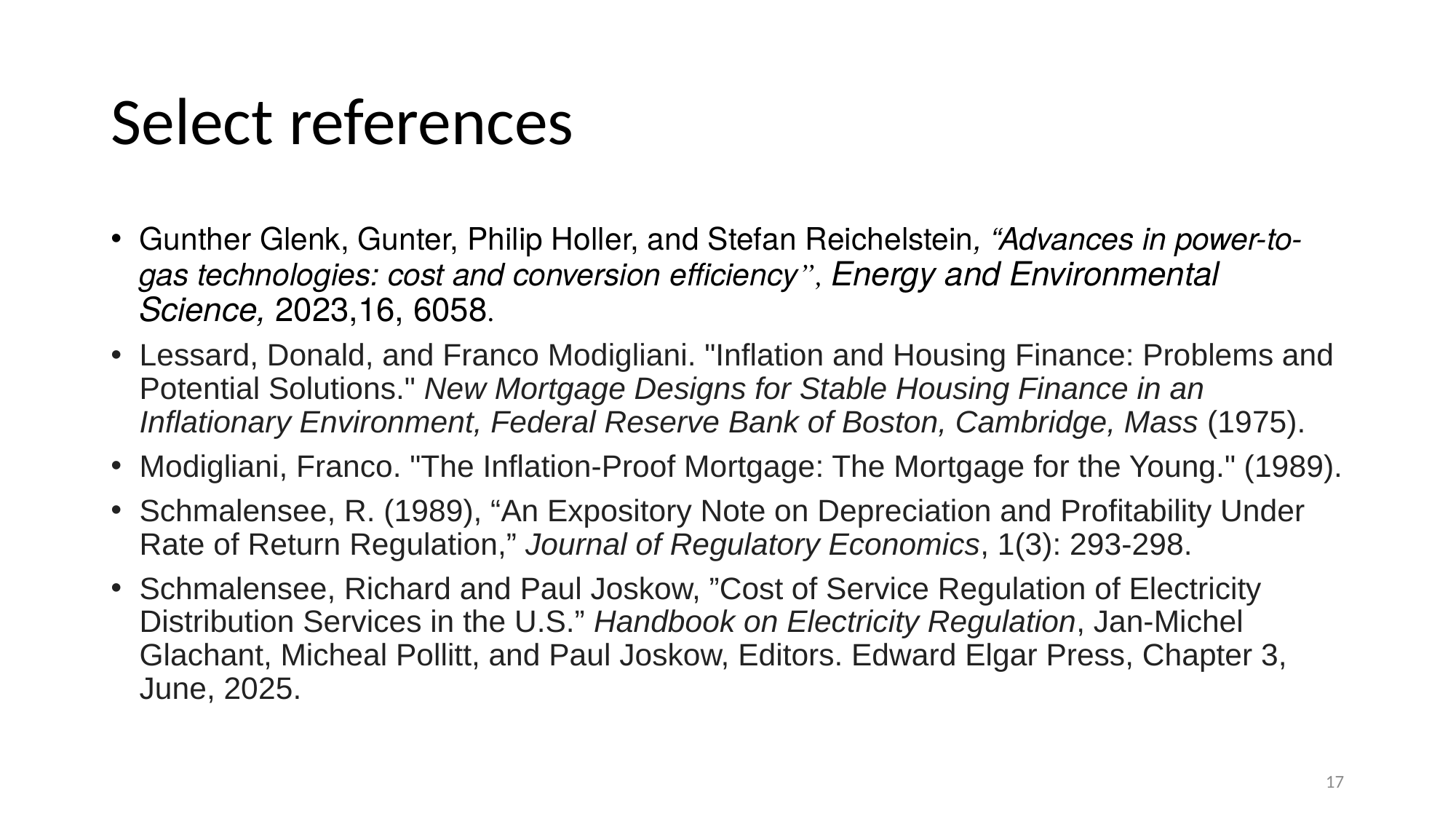

# Select references
Gunther Glenk, Gunter, Philip Holler, and Stefan Reichelstein, “Advances in power-to-gas technologies: cost and conversion efficiency”, Energy and Environmental Science, 2023,16, 6058.
Lessard, Donald, and Franco Modigliani. "Inflation and Housing Finance: Problems and Potential Solutions." New Mortgage Designs for Stable Housing Finance in an Inflationary Environment, Federal Reserve Bank of Boston, Cambridge, Mass (1975).
Modigliani, Franco. "The Inflation-Proof Mortgage: The Mortgage for the Young." (1989).
Schmalensee, R. (1989), “An Expository Note on Depreciation and Profitability Under Rate of Return Regulation,” Journal of Regulatory Economics, 1(3): 293-298.
Schmalensee, Richard and Paul Joskow, ”Cost of Service Regulation of Electricity Distribution Services in the U.S.” Handbook on Electricity Regulation, Jan-Michel Glachant, Micheal Pollitt, and Paul Joskow, Editors. Edward Elgar Press, Chapter 3, June, 2025.

17